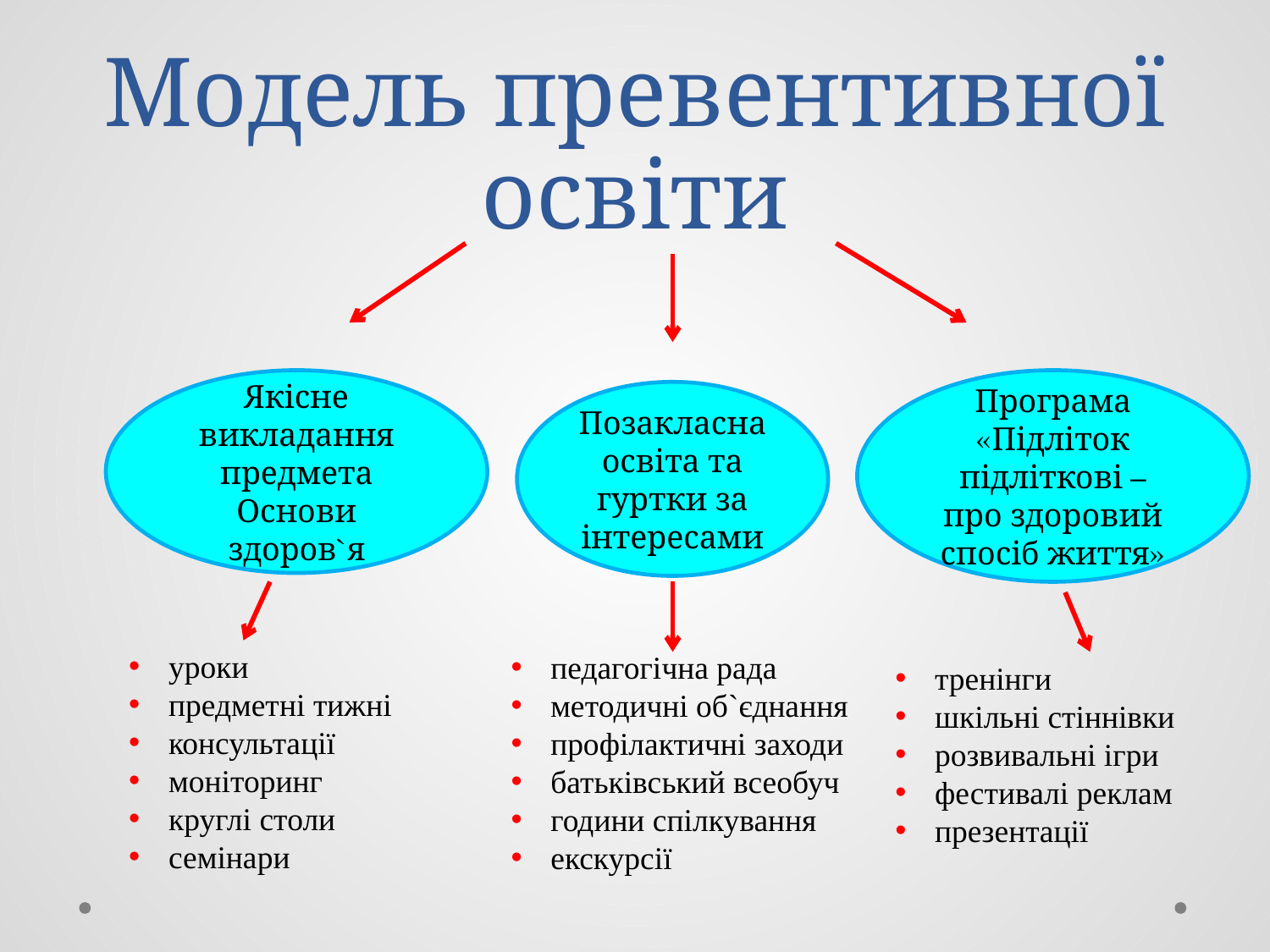

# Модель превентивної освіти

Якісне викладання предмета Основи здоров`я

Програма «Підліток підліткові – про здоровий спосіб життя»

Позакласна
освіта та гуртки за інтересами
уроки
предметні тижні
консультації
моніторинг
круглі столи
семінари
педагогічна рада
методичні об`єднання
профілактичні заходи
батьківський всеобуч
години спілкування
екскурсії
тренінги
шкільні стіннівки
розвивальні ігри
фестивалі реклам
презентації